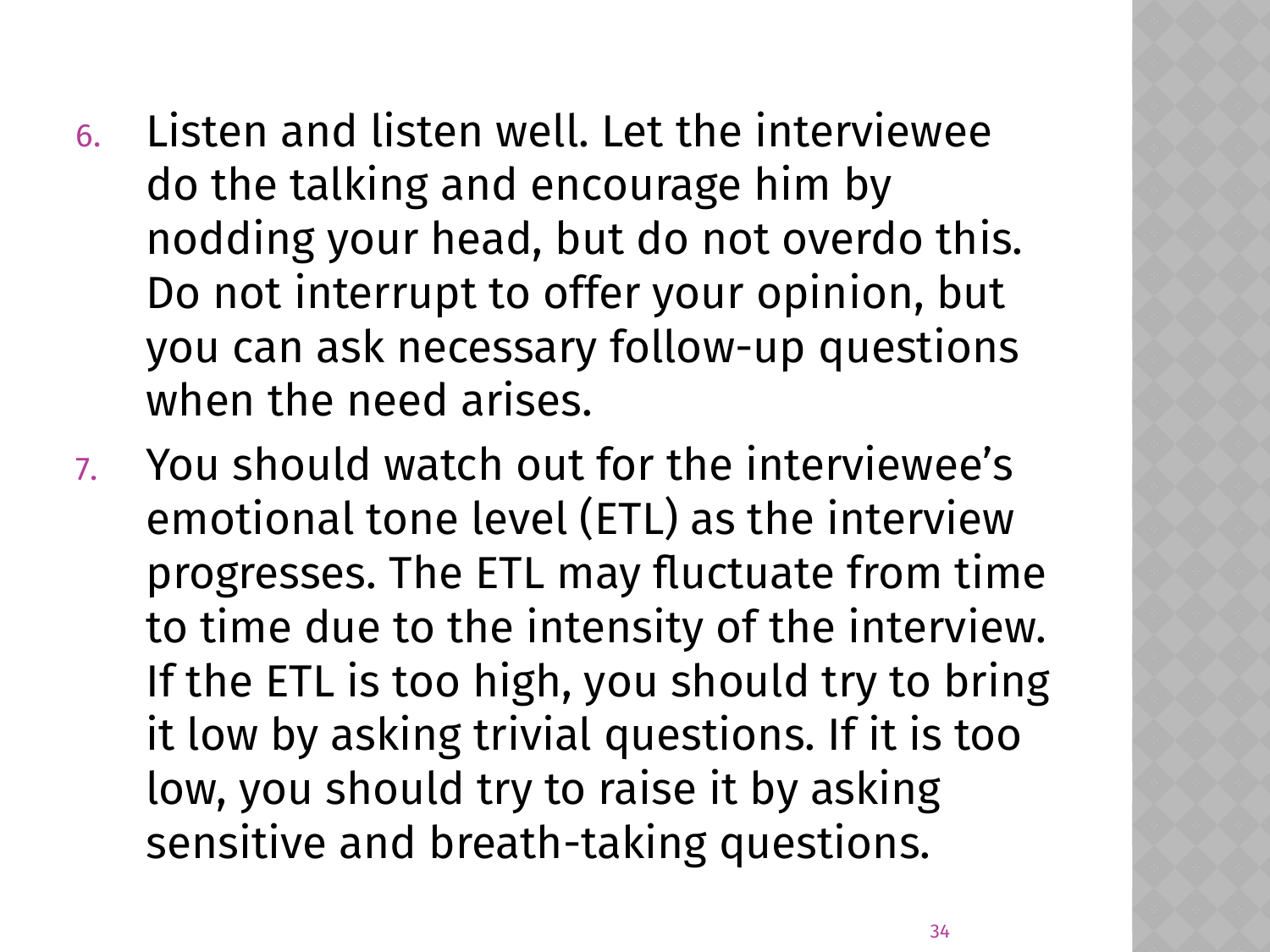

Listen and listen well. Let the interviewee do the talking and encourage him by nodding your head, but do not overdo this. Do not interrupt to offer your opinion, but you can ask necessary follow-up questions when the need arises.
You should watch out for the interviewee’s emotional tone level (ETL) as the interview progresses. The ETL may fluctuate from time to time due to the intensity of the interview. If the ETL is too high, you should try to bring it low by asking trivial questions. If it is too low, you should try to raise it by asking sensitive and breath-taking questions.
34